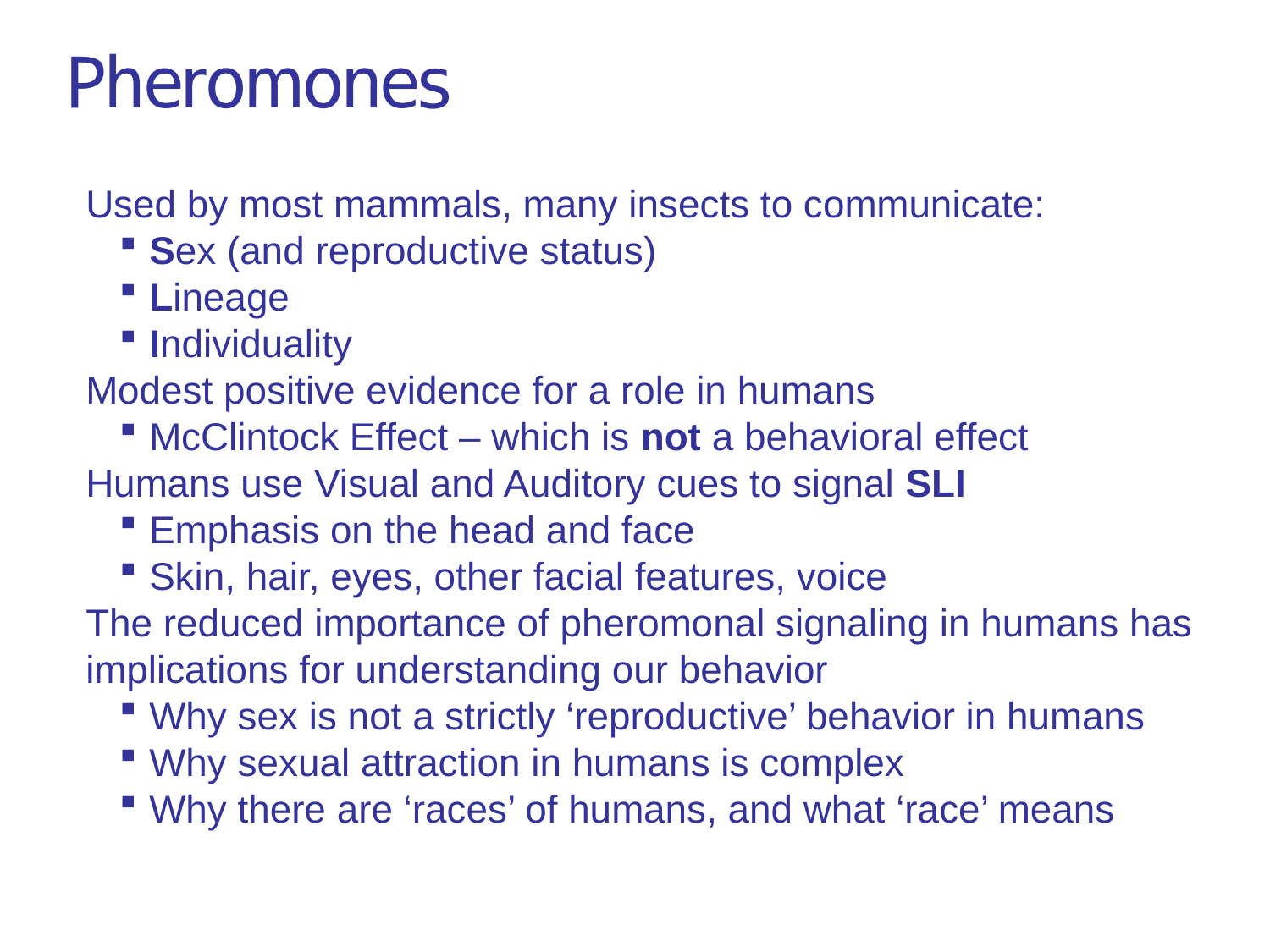

# Pheromones
Used by most mammals, many insects to communicate:
Sex (and reproductive status)
Lineage
Individuality
Modest positive evidence for a role in humans
McClintock Effect – which is not a behavioral effect
Humans use Visual and Auditory cues to signal SLI
Emphasis on the head and face
Skin, hair, eyes, other facial features, voice
The reduced importance of pheromonal signaling in humans has implications for understanding our behavior
Why sex is not a strictly ‘reproductive’ behavior in humans
Why sexual attraction in humans is complex
Why there are ‘races’ of humans, and what ‘race’ means